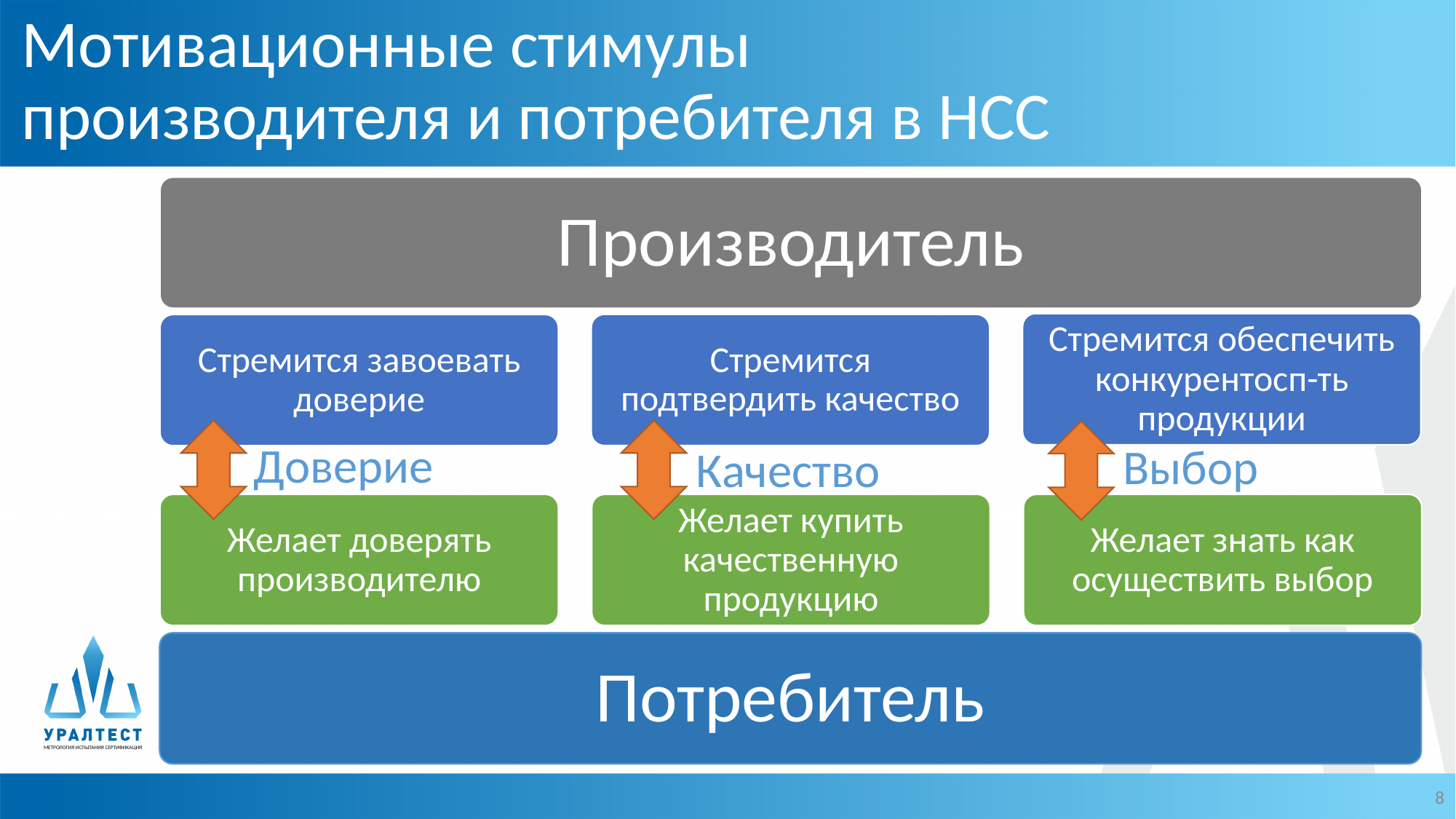

# Мотивационные стимулы производителя и потребителя в НСС
Производитель
Стремится обеспечить конкурентосп-ть продукции
Стремится подтвердить качество
Стремится завоевать доверие
Желает доверять производителю
Желает купить качественную продукцию
Желает знать как осуществить выбор
Доверие
Выбор
Качество

Потребитель
МЕТРОЛОГИЯ ИСПЫТАНИЯ СЕРТИФИКАЦИЯ
8